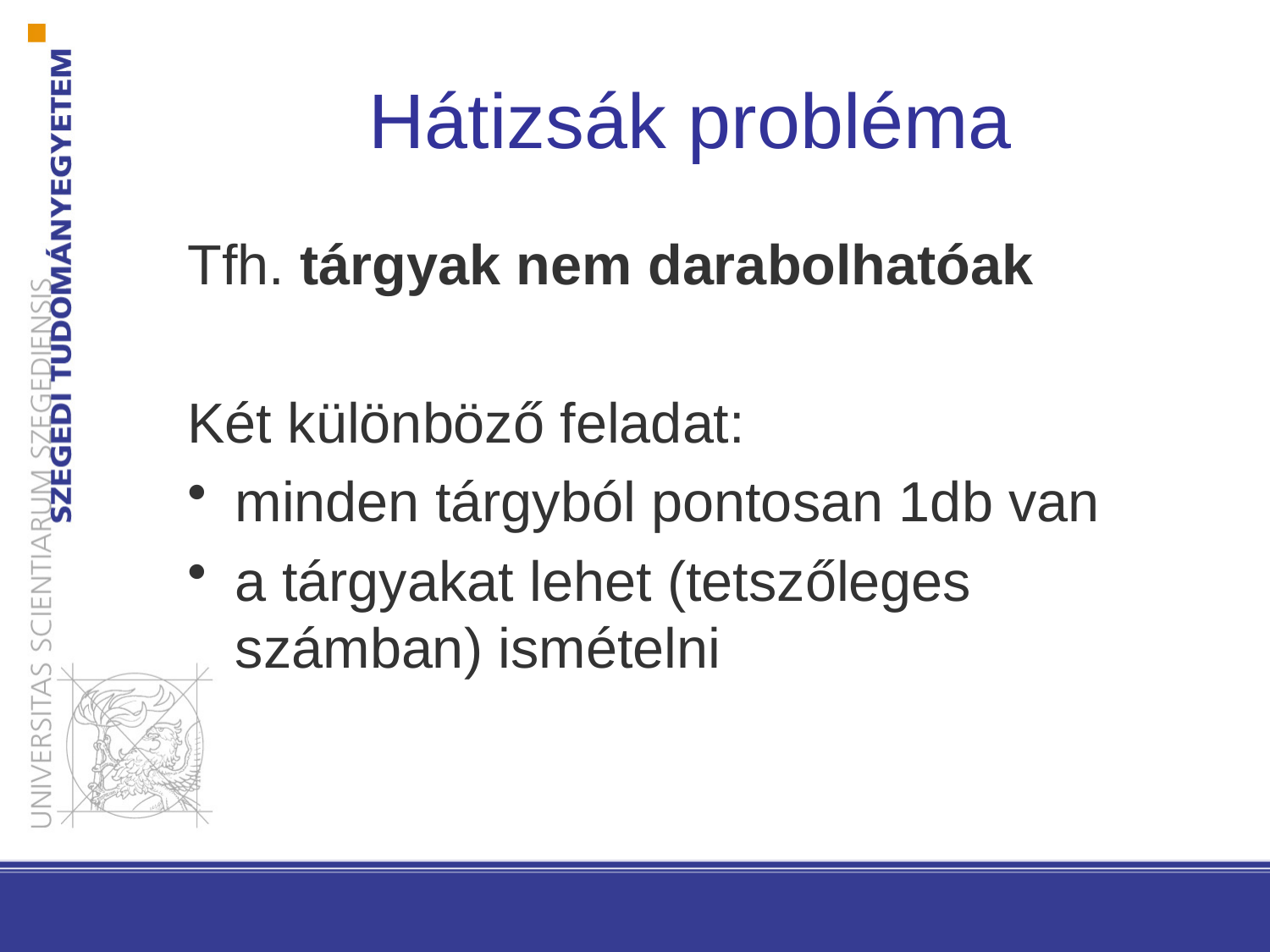

# Hátizsák probléma
Tfh. tárgyak nem darabolhatóak

Két különböző feladat:
minden tárgyból pontosan 1db van
a tárgyakat lehet (tetszőleges számban) ismételni